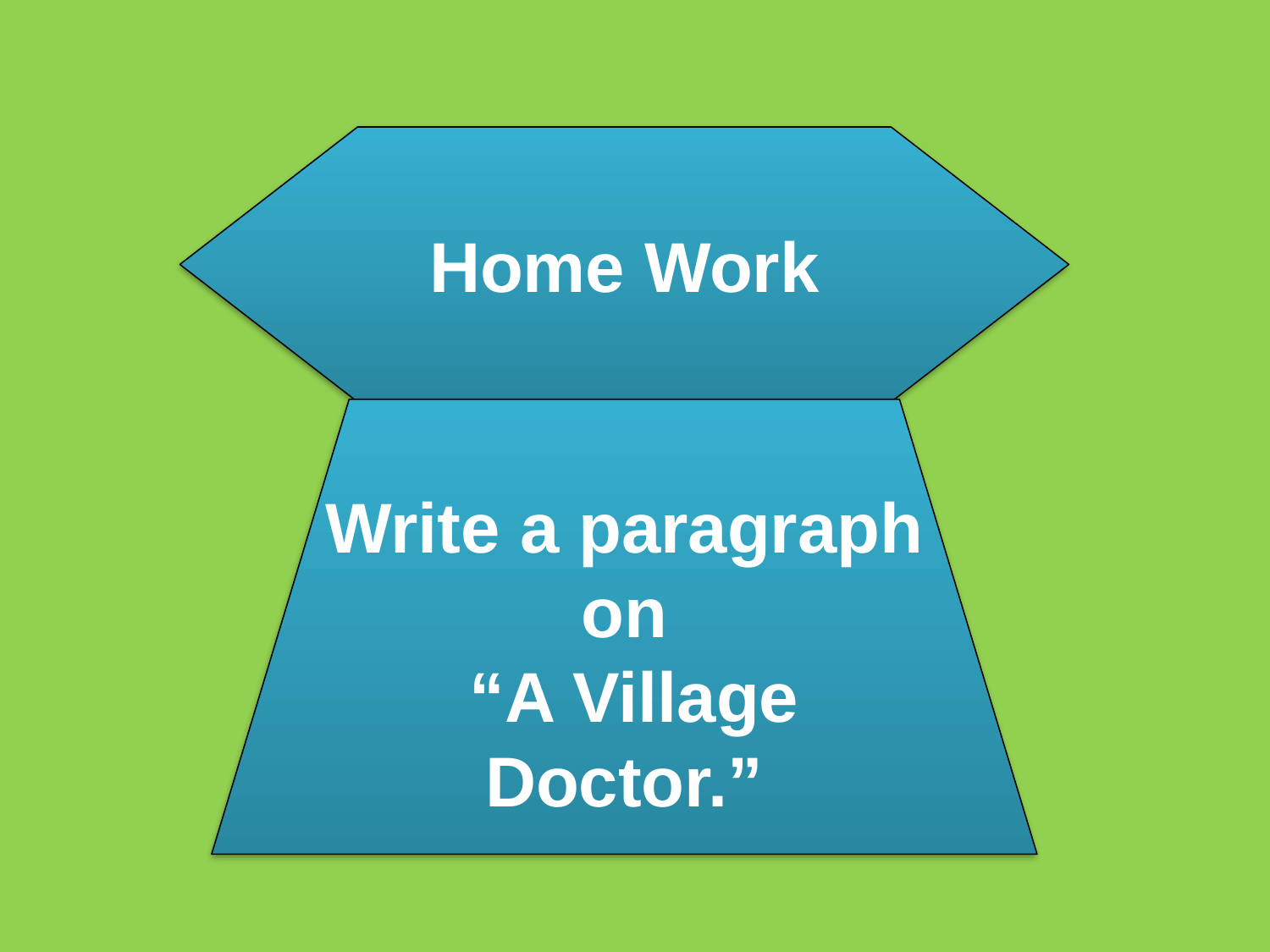

Home Work
Write a paragraph on
 “A Village Doctor.”